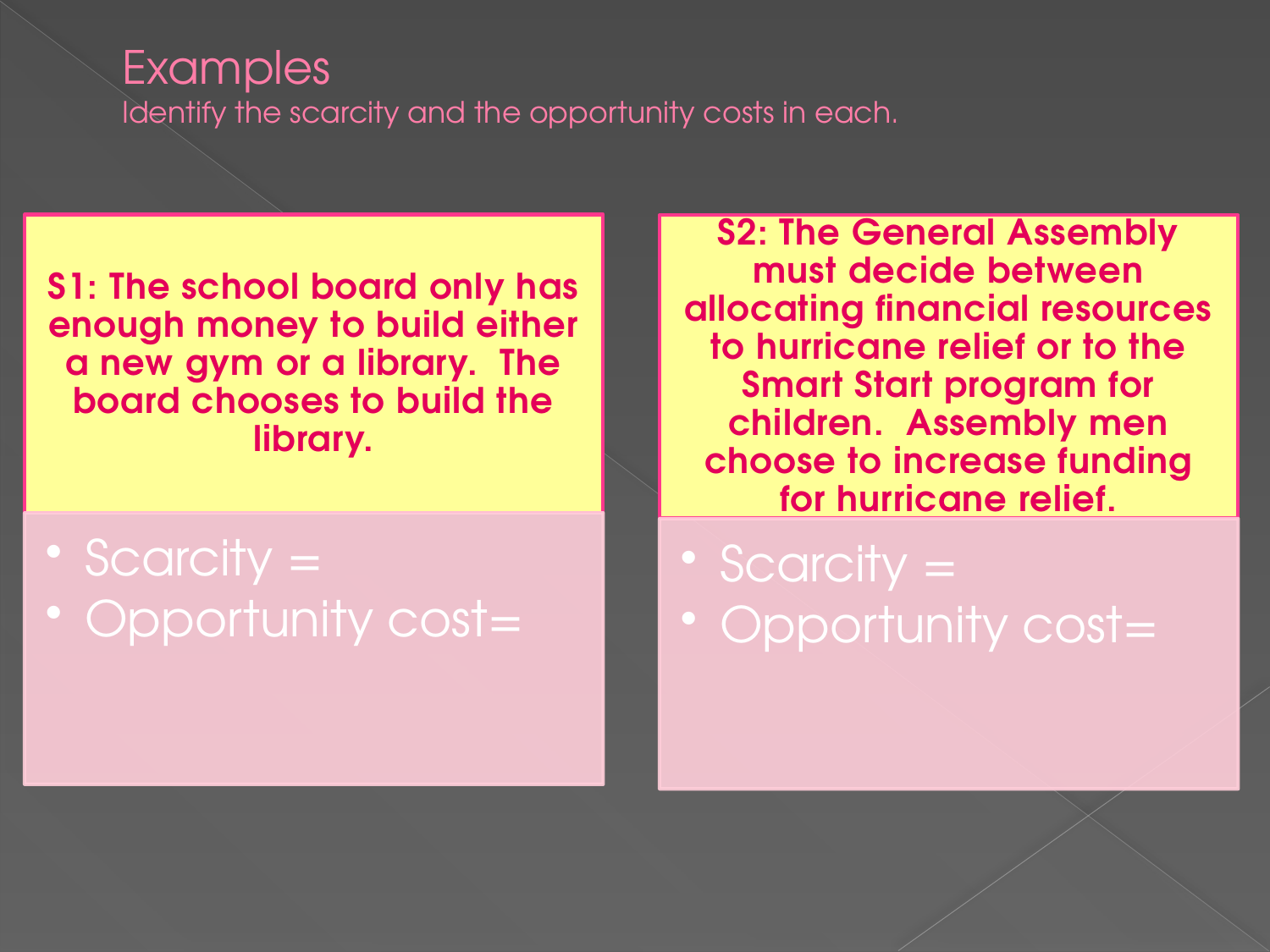

# Examples Identify the scarcity and the opportunity costs in each.
S1: The school board only has enough money to build either a new gym or a library.  The board chooses to build the library.
Scarcity =
Opportunity cost=
S2: The General Assembly must decide between allocating financial resources to hurricane relief or to the Smart Start program for children.  Assembly men choose to increase funding for hurricane relief.
Scarcity =
Opportunity cost=